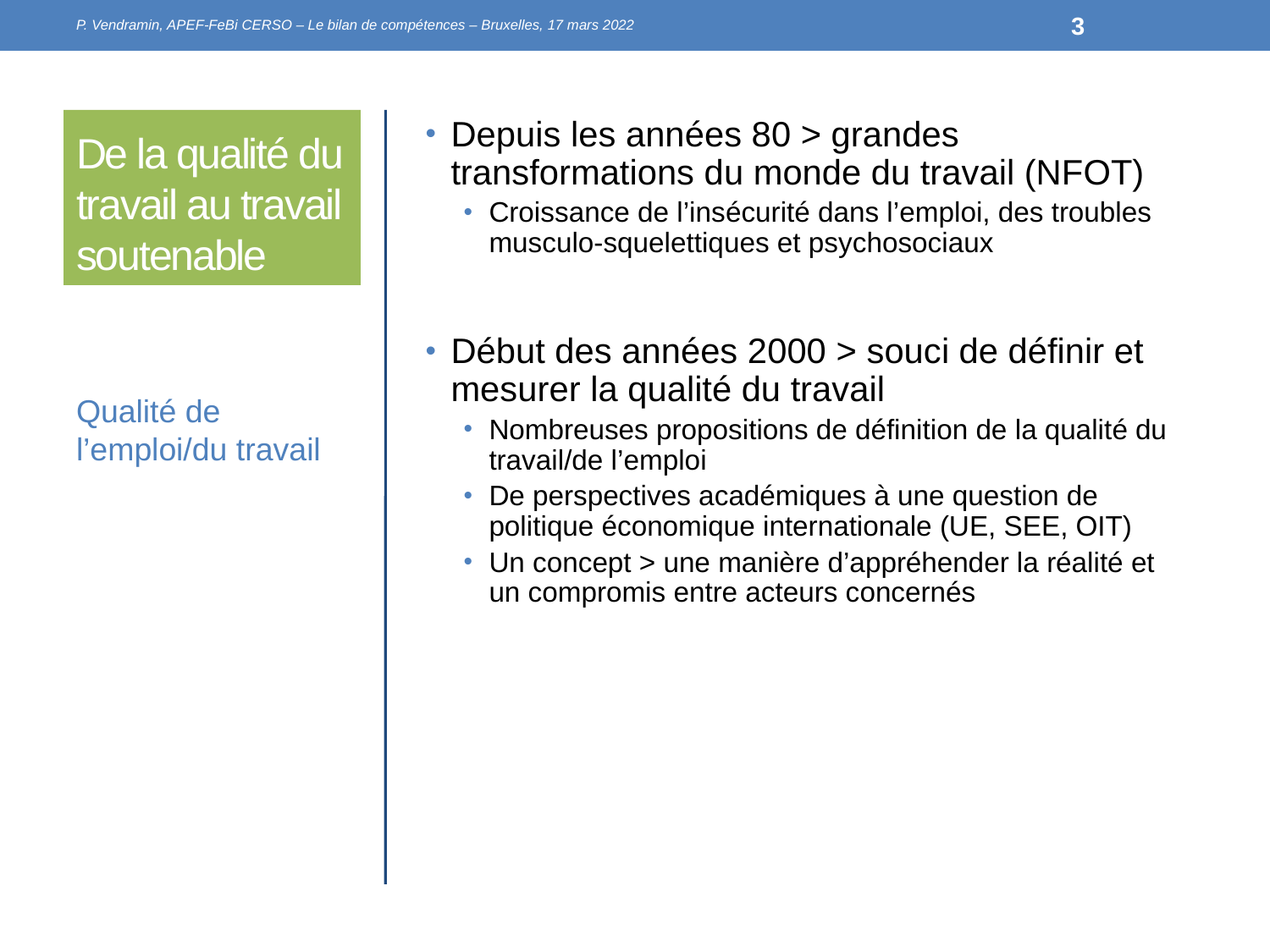

P. Vendramin, APEF-FeBi CERSO – Le bilan de compétences – Bruxelles, 17 mars 2022
3
# De la qualité du travail au travail soutenable
Depuis les années 80 > grandes transformations du monde du travail (NFOT)
Croissance de l’insécurité dans l’emploi, des troubles musculo-squelettiques et psychosociaux

Début des années 2000 > souci de définir et mesurer la qualité du travail
Nombreuses propositions de définition de la qualité du travail/de l’emploi
De perspectives académiques à une question de politique économique internationale (UE, SEE, OIT)
Un concept > une manière d’appréhender la réalité et un compromis entre acteurs concernés

Qualité de l’emploi/du travail